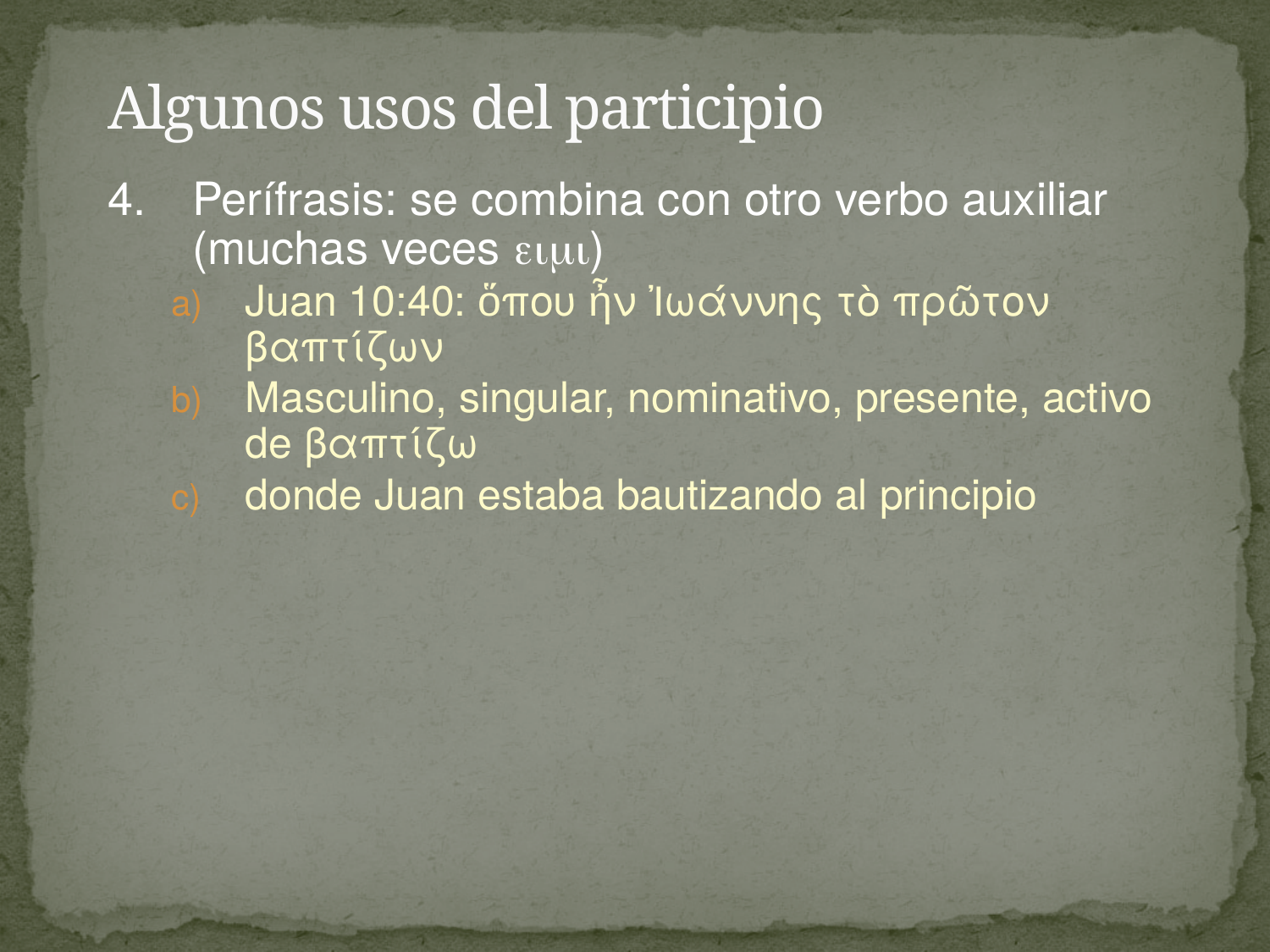

# Algunos usos del participio
4.	Perífrasis: se combina con otro verbo auxiliar (muchas veces ειμι)
Juan 10:40: ὅπου ἦν Ἰωάννης τὸ πρῶτον βαπτίζων
Masculino, singular, nominativo, presente, activo de βαπτίζω
donde Juan estaba bautizando al principio